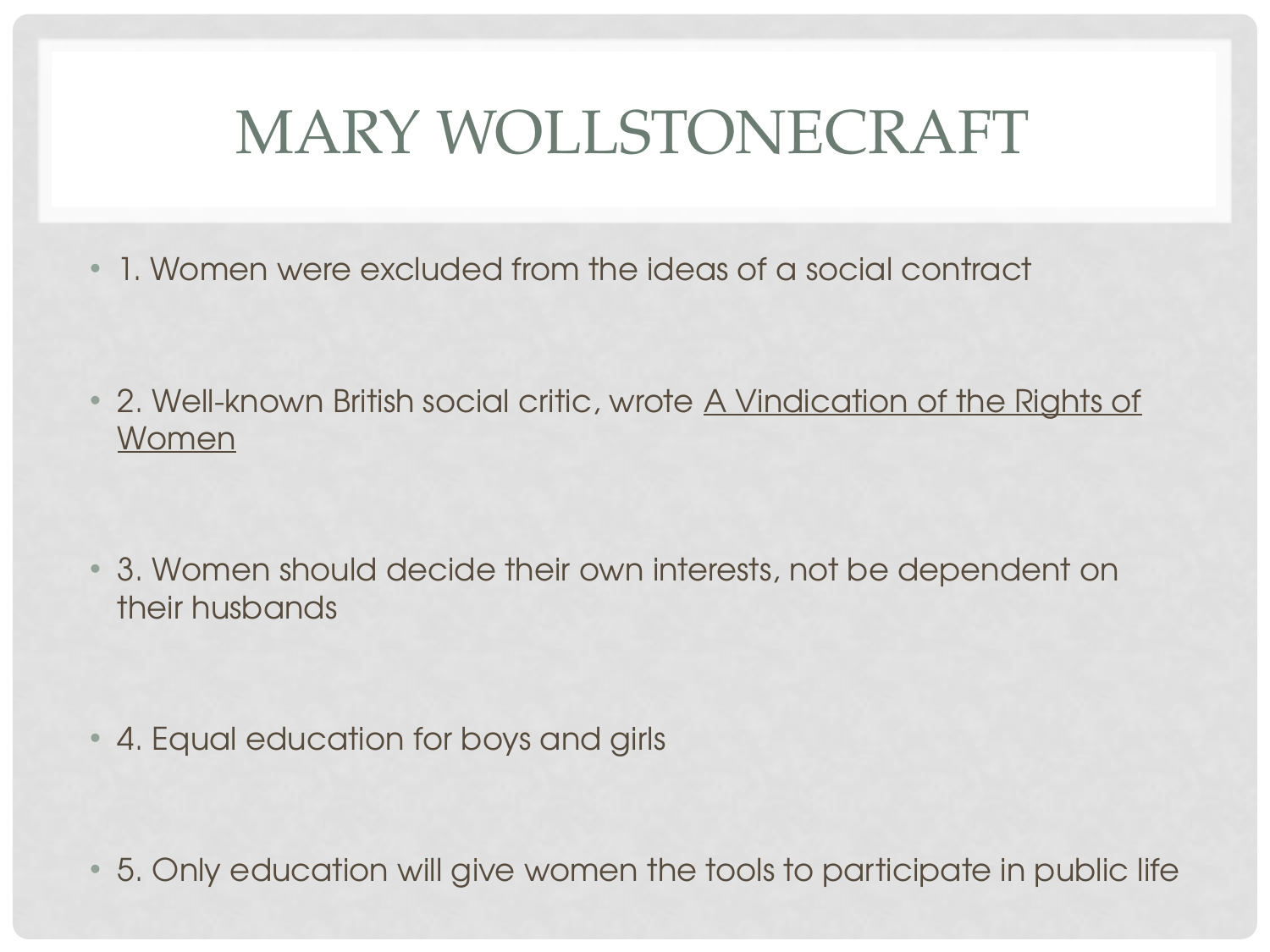

# Mary wollstonecraft
1. Women were excluded from the ideas of a social contract

2. Well-known British social critic, wrote A Vindication of the Rights of Women

3. Women should decide their own interests, not be dependent on their husbands

4. Equal education for boys and girls

5. Only education will give women the tools to participate in public life